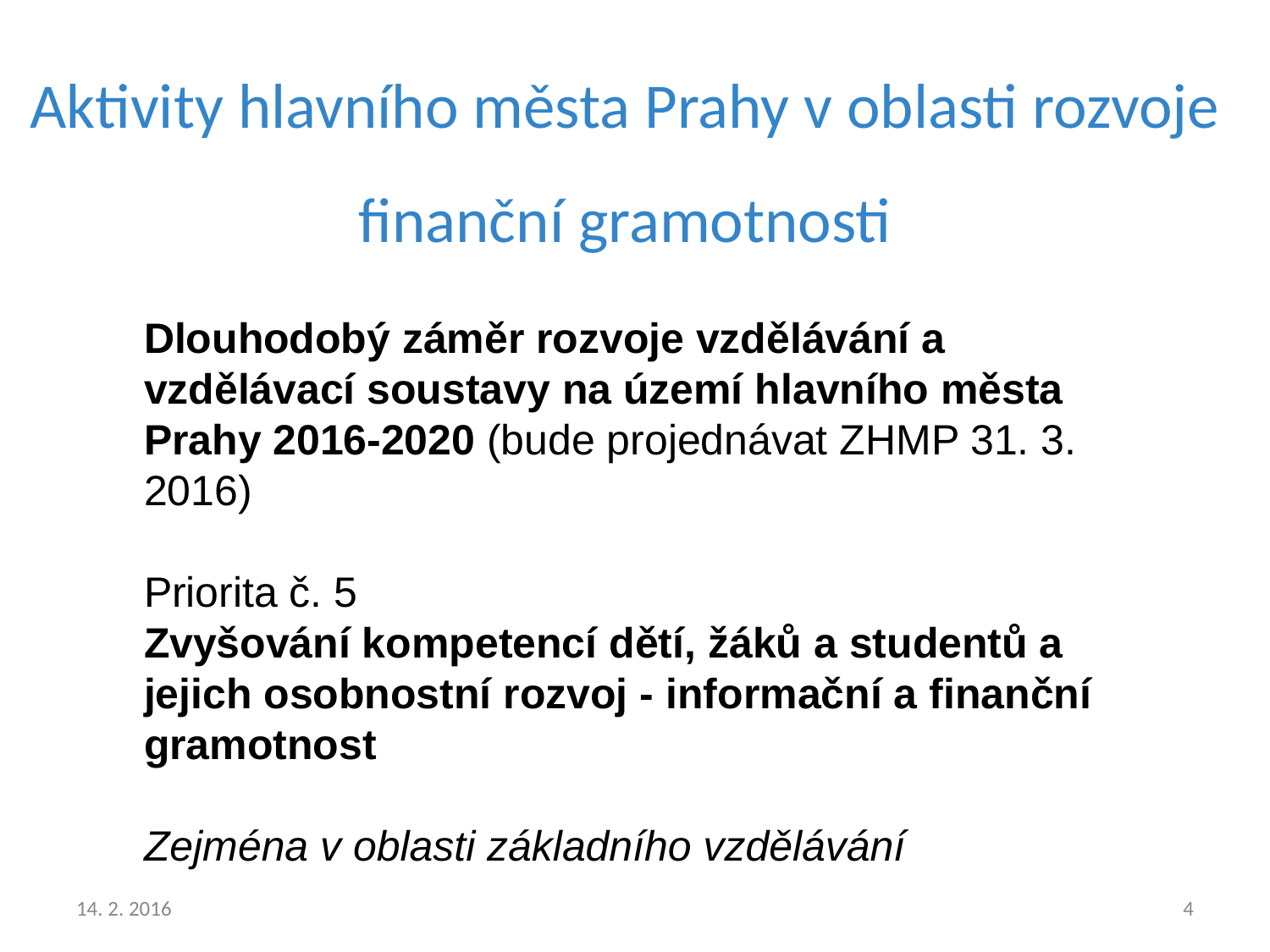

Aktivity hlavního města Prahy v oblasti rozvoje finanční gramotnosti

Dlouhodobý záměr rozvoje vzdělávání a vzdělávací soustavy na území hlavního města Prahy 2016-2020 (bude projednávat ZHMP 31. 3. 2016)

Priorita č. 5
Zvyšování kompetencí dětí, žáků a studentů a jejich osobnostní rozvoj - informační a finanční gramotnost

Zejména v oblasti základního vzdělávání

14. 2. 2016
4